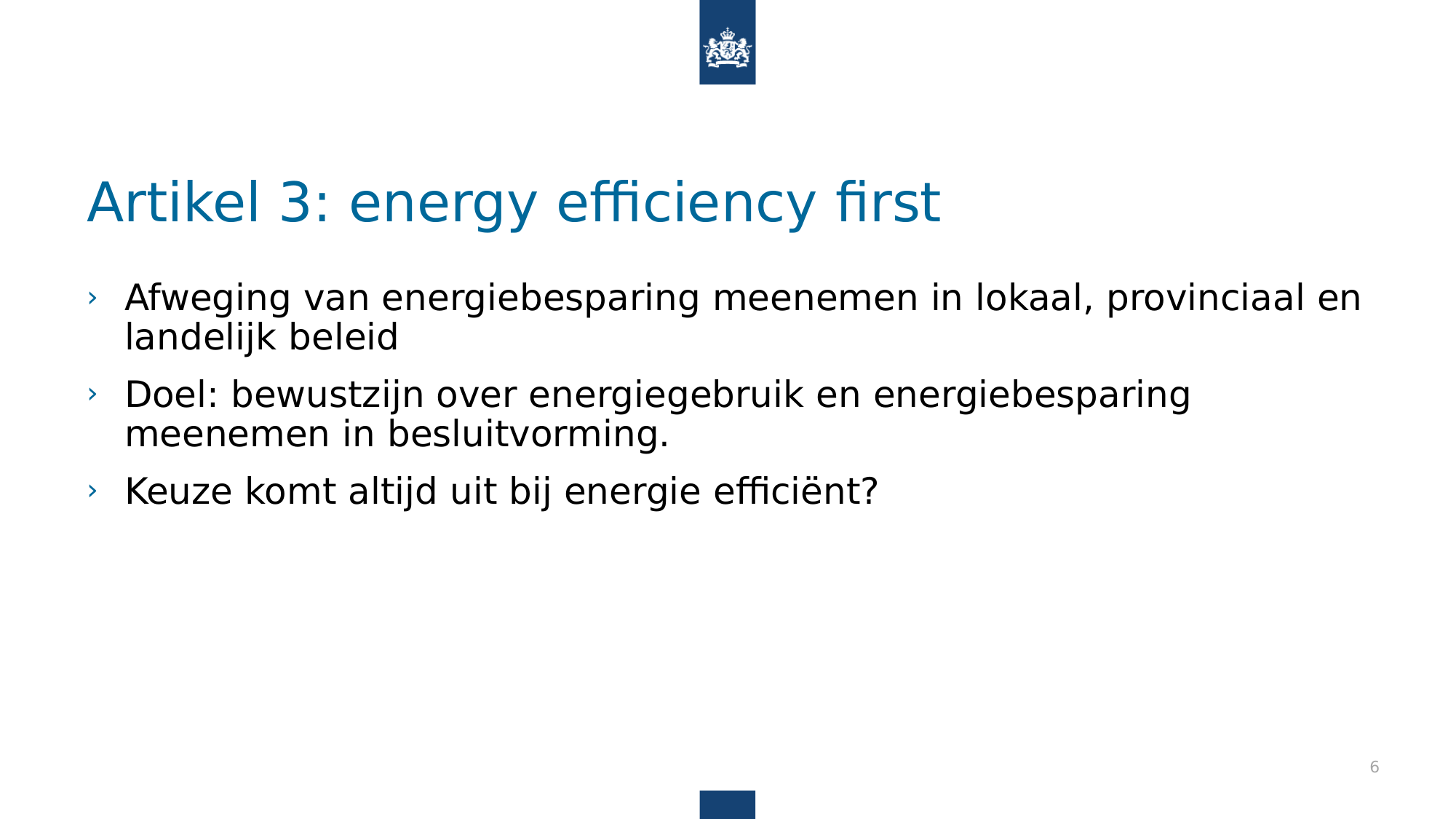

# Artikel 3: energy efficiency first
Afweging van energiebesparing meenemen in lokaal, provinciaal en landelijk beleid
Doel: bewustzijn over energiegebruik en energiebesparing meenemen in besluitvorming.
Keuze komt altijd uit bij energie efficiënt?

6